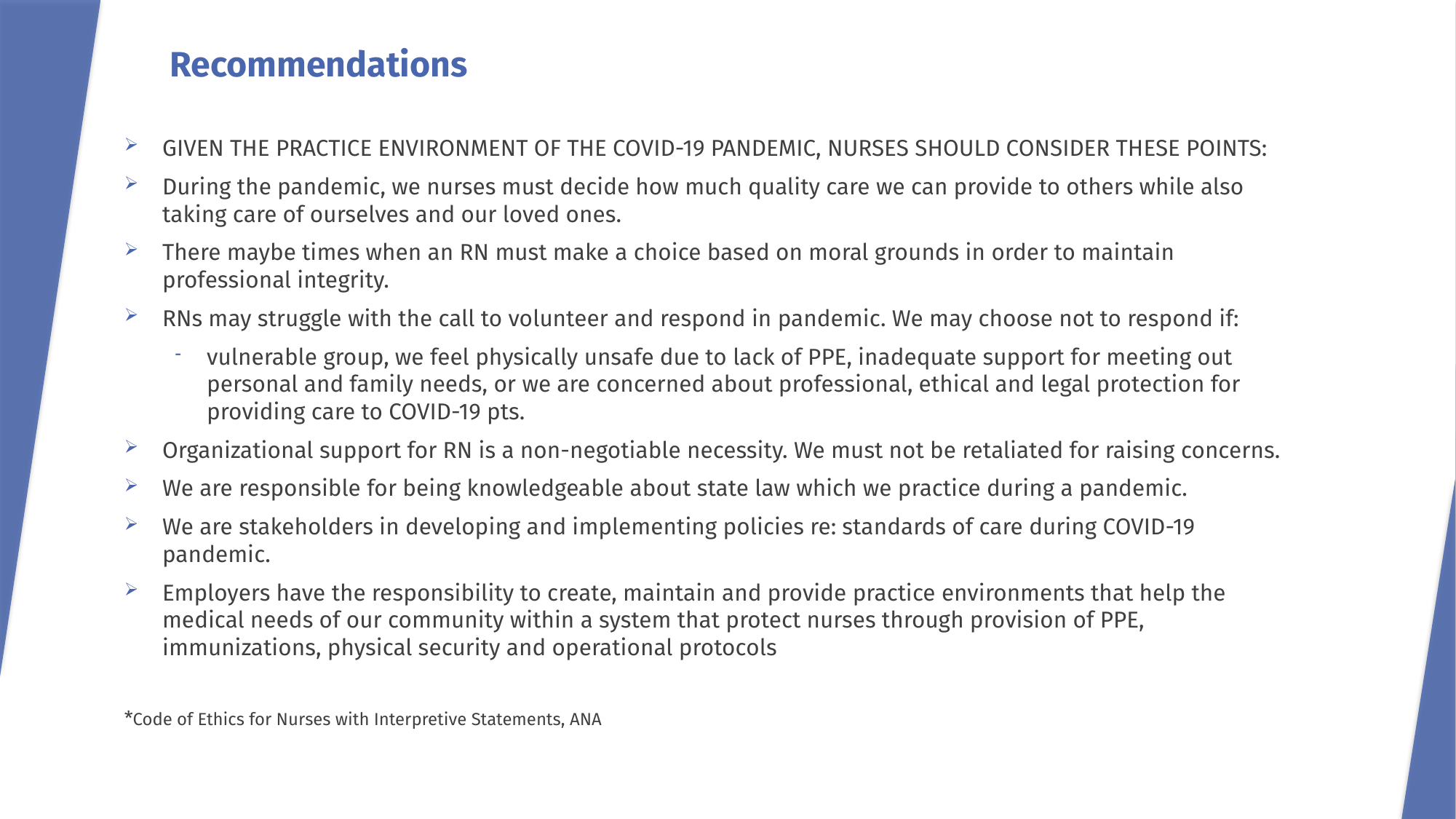

# Recommendations
GIVEN THE PRACTICE ENVIRONMENT OF THE COVID-19 PANDEMIC, NURSES SHOULD CONSIDER THESE POINTS:
During the pandemic, we nurses must decide how much quality care we can provide to others while also taking care of ourselves and our loved ones.
There maybe times when an RN must make a choice based on moral grounds in order to maintain professional integrity.
RNs may struggle with the call to volunteer and respond in pandemic. We may choose not to respond if:
vulnerable group, we feel physically unsafe due to lack of PPE, inadequate support for meeting out personal and family needs, or we are concerned about professional, ethical and legal protection for providing care to COVID-19 pts.
Organizational support for RN is a non-negotiable necessity. We must not be retaliated for raising concerns.
We are responsible for being knowledgeable about state law which we practice during a pandemic.
We are stakeholders in developing and implementing policies re: standards of care during COVID-19 pandemic.
Employers have the responsibility to create, maintain and provide practice environments that help the medical needs of our community within a system that protect nurses through provision of PPE, immunizations, physical security and operational protocols

*Code of Ethics for Nurses with Interpretive Statements, ANA